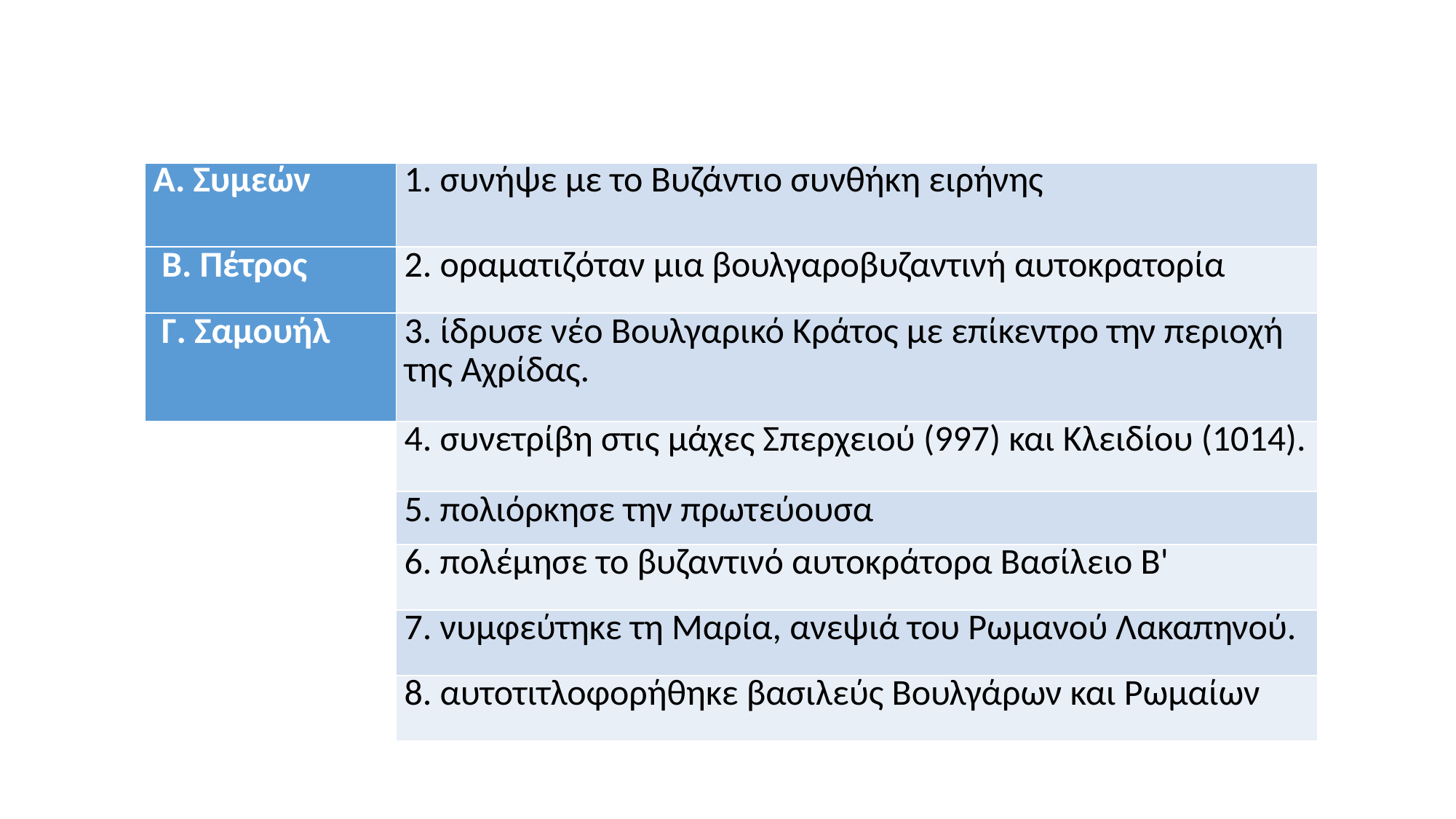

|  |  |
| --- | --- |
| Α. Συμεών | 1. συνήψε με το Βυζάντιο συνθήκη ειρήνης |
| Β. Πέτρος | 2. οραματιζόταν μια βουλγαροβυζαντινή αυτοκρατορία |
| Γ. Σαμουήλ | 3. ίδρυσε νέο Βουλγαρικό Κράτος με επίκεντρο την περιοχή της Αχρίδας. |
|  | 4. συνετρίβη στις μάχες Σπερχειού (997) και Κλειδίου (1014). |
|  | 5. πολιόρκησε την πρωτεύουσα |
|  | 6. πολέμησε το βυζαντινό αυτοκράτορα Βασίλειο Β' |
|  | 7. νυμφεύτηκε τη Μαρία, ανεψιά του Ρωμανού Λακαπηνού. |
|  | 8. αυτοτιτλοφορήθηκε βασιλεύς Βουλγάρων και Ρωμαίων |